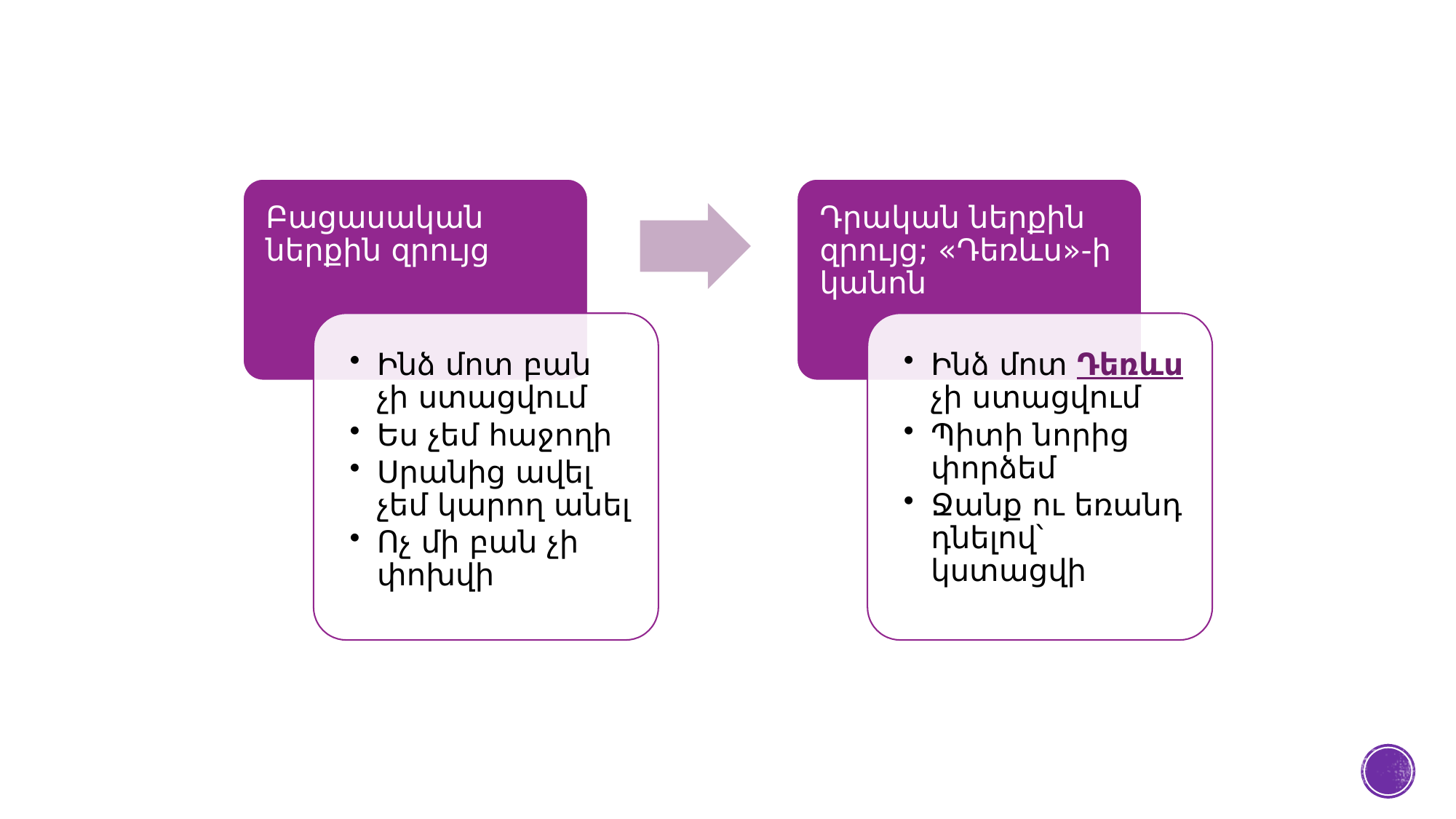

Բացասական ներքին զրույց
Ինձ մոտ բան չի ստացվում
Ես չեմ հաջողի
Սրանից ավել չեմ կարող անել
Ոչ մի բան չի փոխվի

Դրական ներքին զրույց; «Դեռևս»-ի կանոն
Ինձ մոտ Դեռևս չի ստացվում
Պիտի նորից փորձեմ
Ջանք ու եռանդ դնելով՝ կստացվի